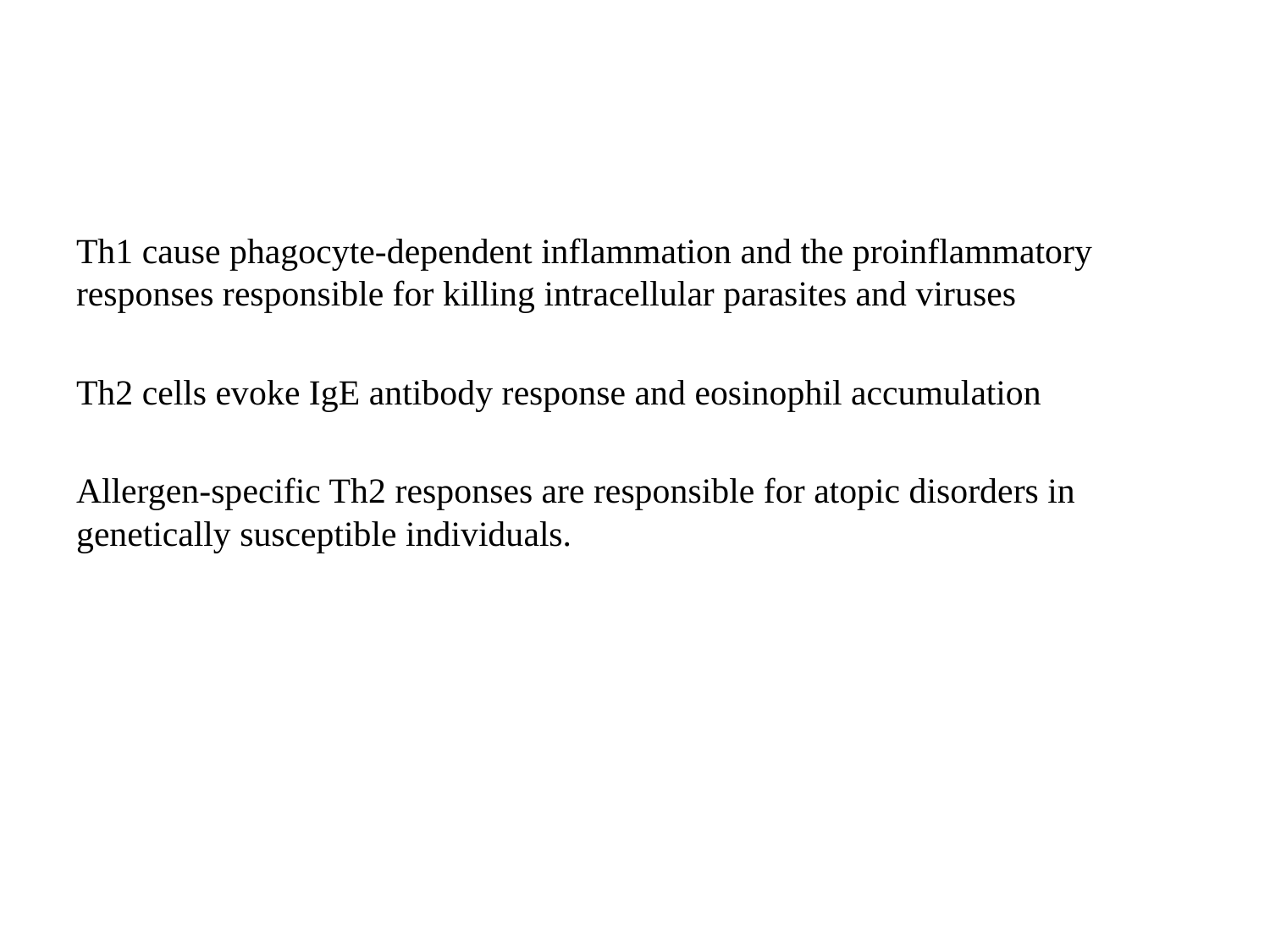

Th1 cause phagocyte-dependent inflammation and the proinflammatory responses responsible for killing intracellular parasites and viruses

Th2 cells evoke IgE antibody response and eosinophil accumulation

Allergen-specific Th2 responses are responsible for atopic disorders in genetically susceptible individuals.